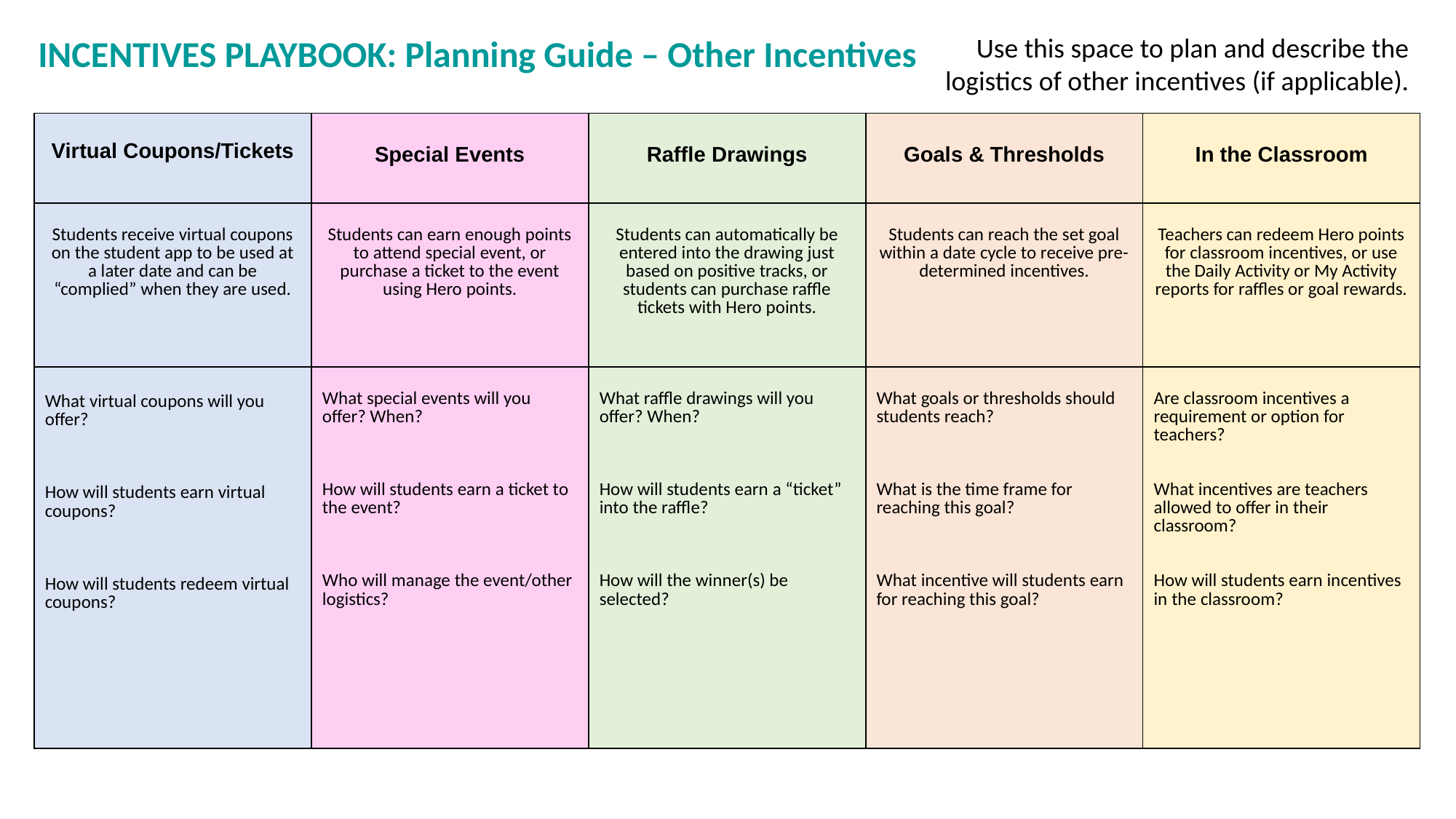

INCENTIVES PLAYBOOK: Planning Guide – Other Incentives

Use this space to plan and describe the logistics of other incentives (if applicable).
| Virtual Coupons/Tickets | Special Events | Raffle Drawings | Goals & Thresholds | In the Classroom |
| --- | --- | --- | --- | --- |
| Students receive virtual coupons on the student app to be used at a later date and can be “complied” when they are used. | Students can earn enough points to attend special event, or purchase a ticket to the event using Hero points. | Students can automatically be entered into the drawing just based on positive tracks, or students can purchase raffle tickets with Hero points. | Students can reach the set goal within a date cycle to receive pre-determined incentives. | Teachers can redeem Hero points for classroom incentives, or use the Daily Activity or My Activity reports for raffles or goal rewards. |
| What virtual coupons will you offer? How will students earn virtual coupons? How will students redeem virtual coupons? | What special events will you offer? When? How will students earn a ticket to the event? Who will manage the event/other logistics? | What raffle drawings will you offer? When? How will students earn a “ticket” into the raffle? How will the winner(s) be selected? | What goals or thresholds should students reach? What is the time frame for reaching this goal? What incentive will students earn for reaching this goal? | Are classroom incentives a requirement or option for teachers? What incentives are teachers allowed to offer in their classroom? How will students earn incentives in the classroom? |